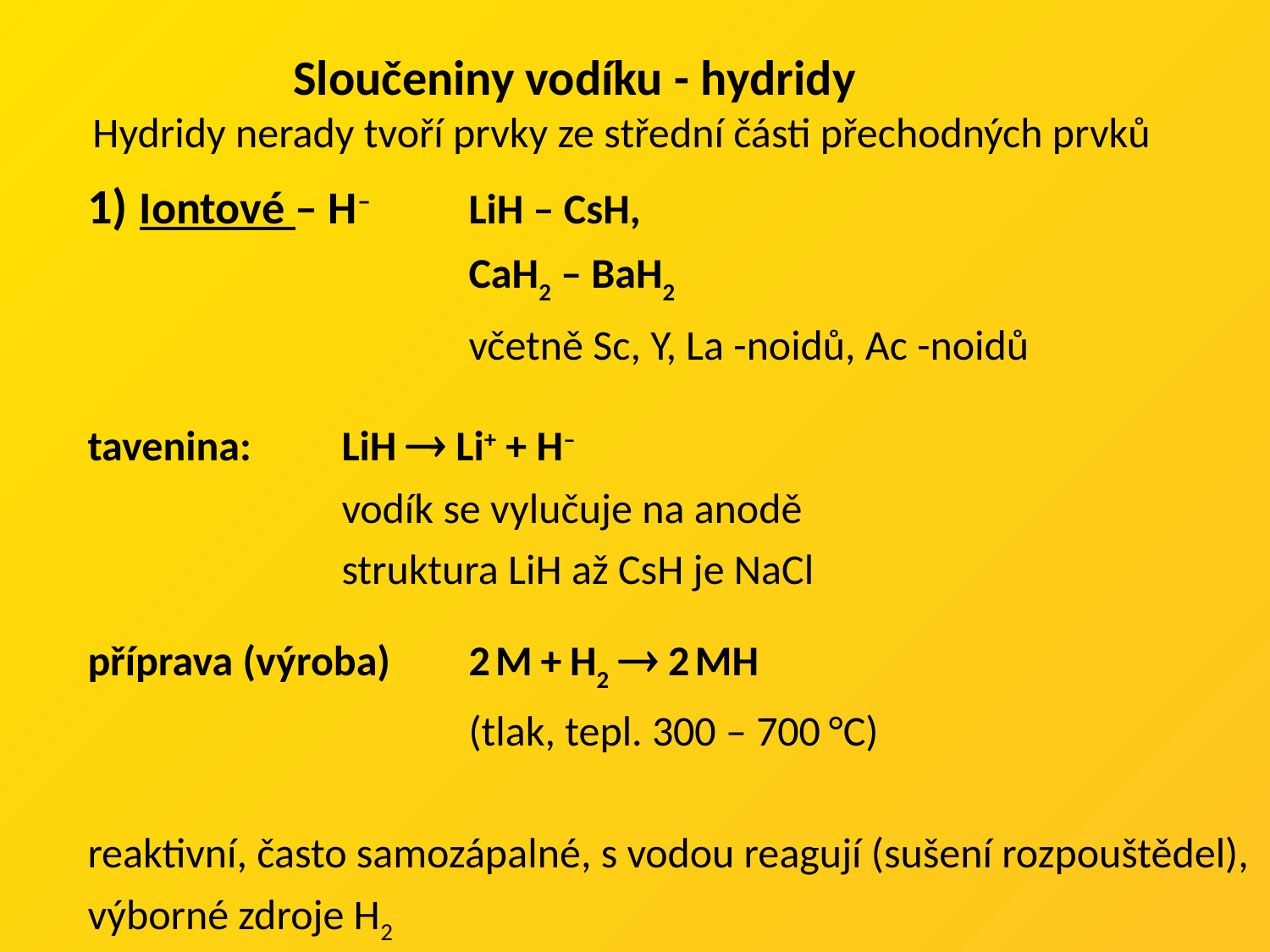

Sloučeniny vodíku - hydridy
Hydridy nerady tvoří prvky ze střední části přechodných prvků
1) Iontové – H–	LiH – CsH,
			CaH2 – BaH2
			včetně Sc, Y, La -noidů, Ac -noidů

tavenina:	LiH → Li+ + H–
		vodík se vylučuje na anodě
		struktura LiH až CsH je NaCl

příprava (výroba)	2 M + H2 → 2 MH
			(tlak, tepl. 300 – 700 °C)

reaktivní, často samozápalné, s vodou reagují (sušení rozpouštědel),
výborné zdroje H2